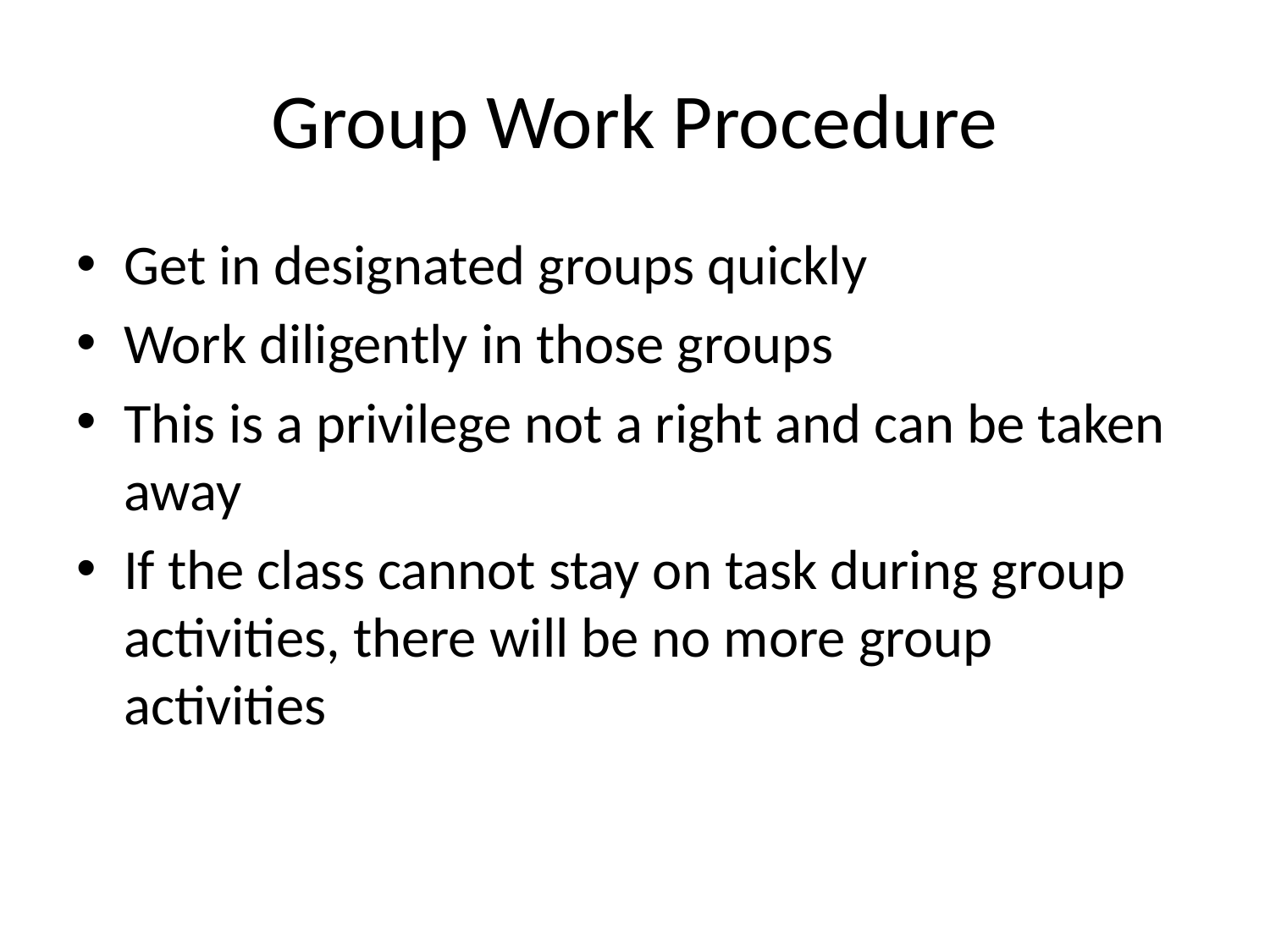

# Group Work Procedure
Get in designated groups quickly
Work diligently in those groups
This is a privilege not a right and can be taken away
If the class cannot stay on task during group activities, there will be no more group activities